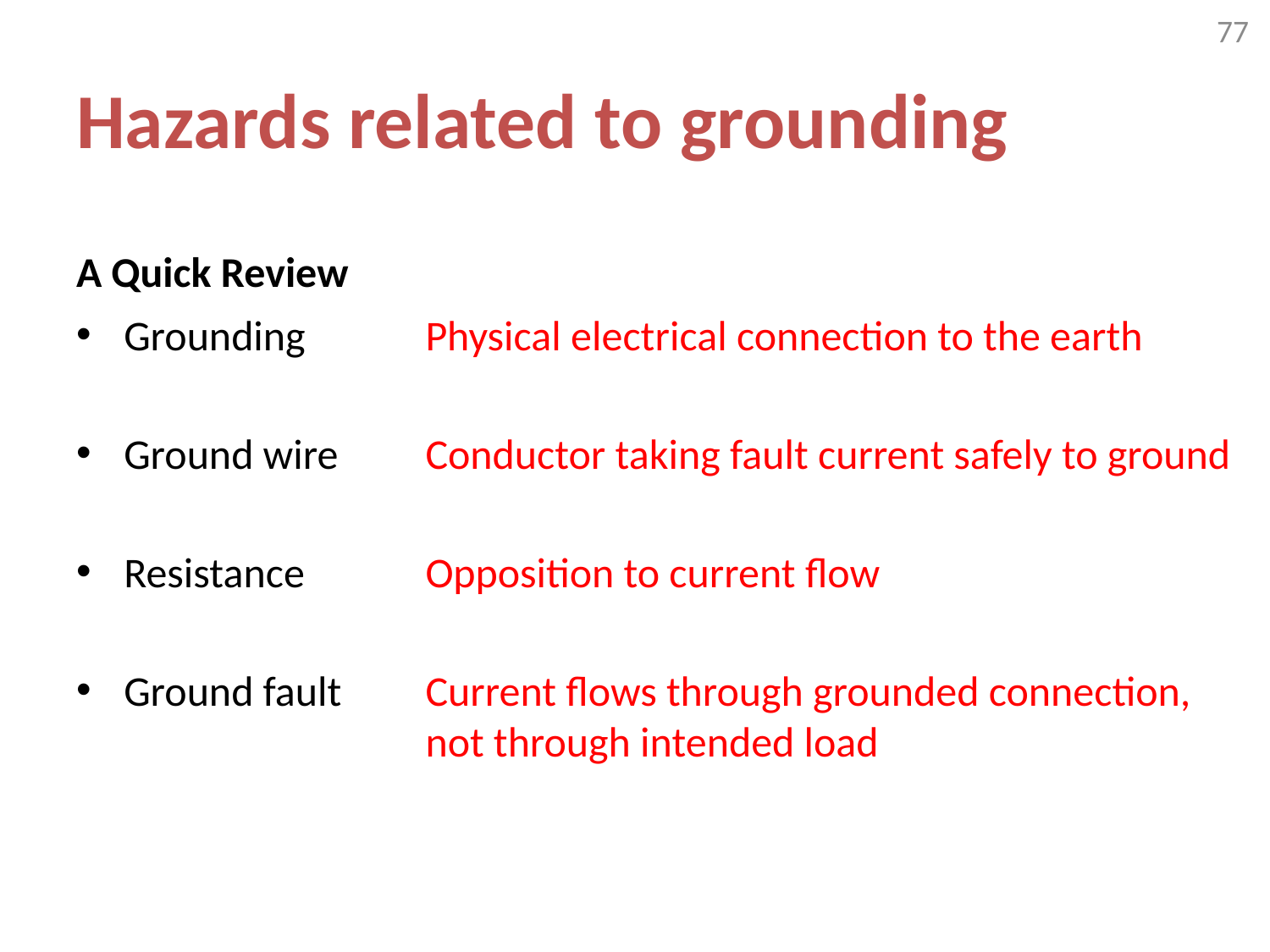

77
# Hazards related to grounding
A Quick Review
Grounding

Ground wire

Resistance

Ground fault
Physical electrical connection to the earth

Conductor taking fault current safely to ground

Opposition to current flow

Current flows through grounded connection, not through intended load